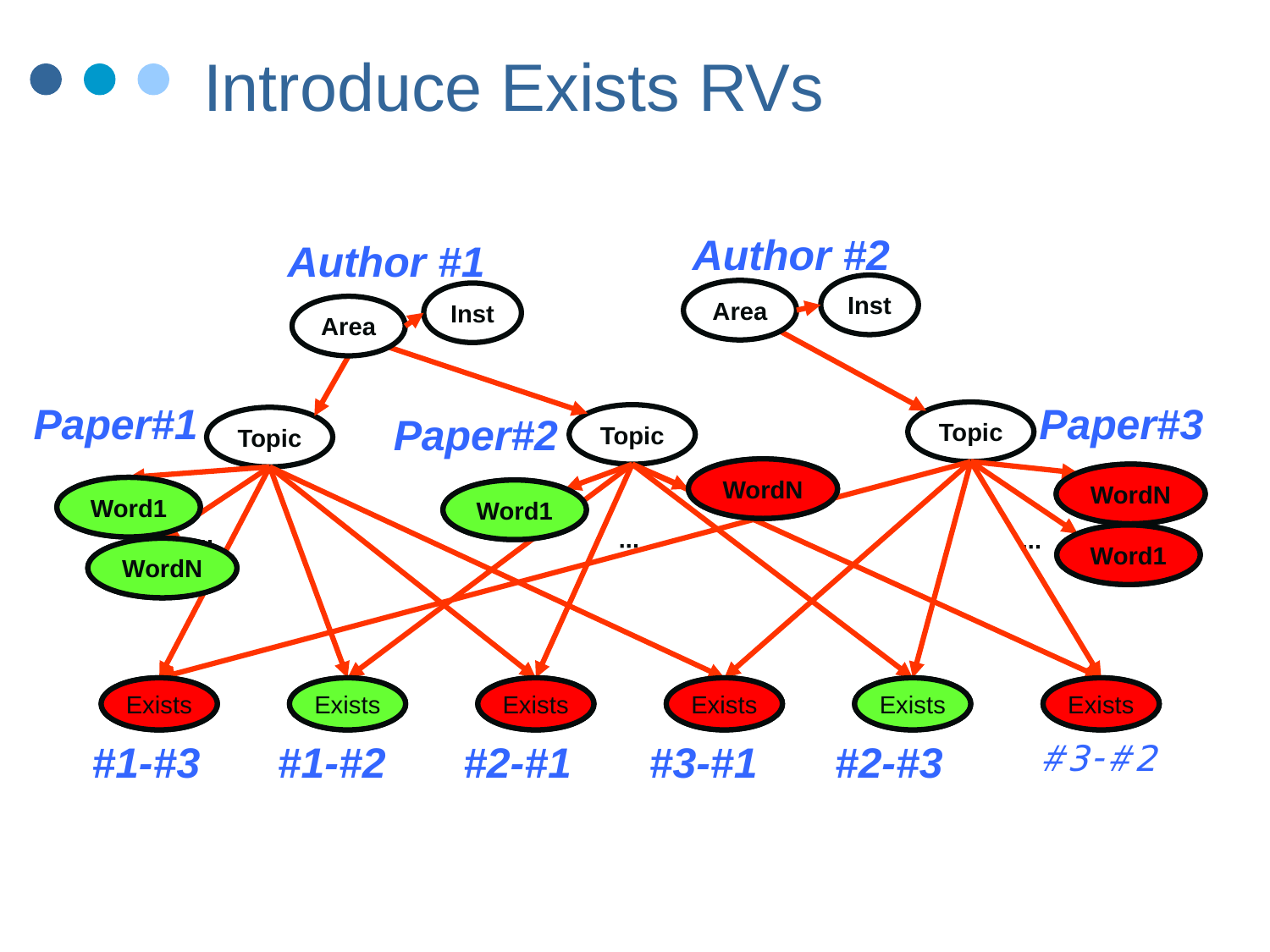

# Introduce Exists RVs

Author #2
Author #1
Inst
Area
Inst
Area
Paper#1
Paper#3
Paper#2

Topic
Topic
Topic
WordN
WordN
Word1
Word1
Word1
WordN
WordN
WordN
Word1
Word1
Word1
...
...
...
WordN
Exists
Exists
Exists
Exists
Exists
Exists
Exists
Exists
Exists
Exists
Exists
Exists
#1-#3
#1-#2
#2-#1
#3-#1
#2-#3
#3-#2